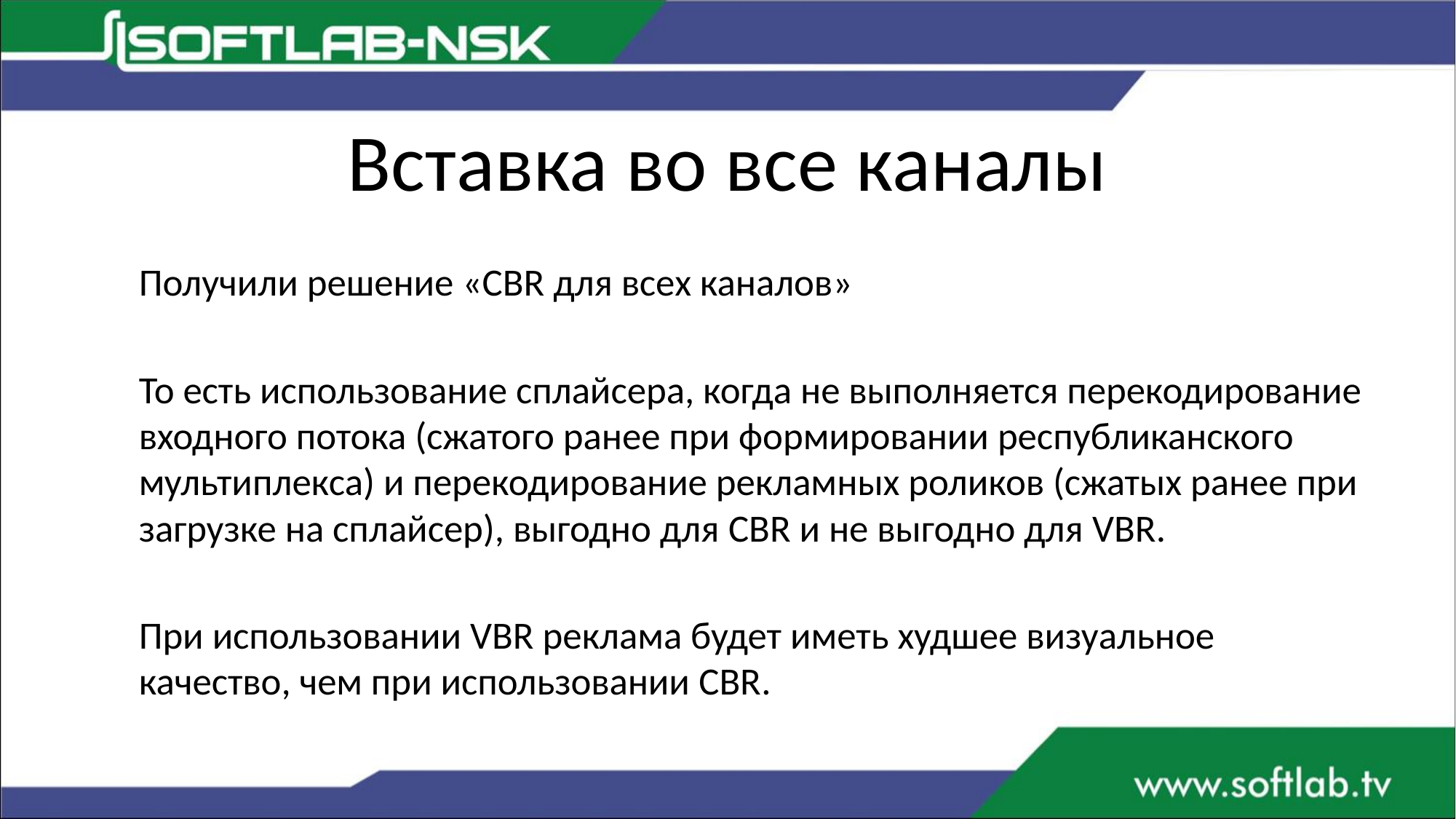

# Вставка во все каналы
	Получили решение «CBR для всех каналов»

	То есть использование сплайсера, когда не выполняется перекодирование входного потока (сжатого ранее при формировании республиканского мультиплекса) и перекодирование рекламных роликов (сжатых ранее при загрузке на сплайсер), выгодно для CBR и не выгодно для VBR.

	При использовании VBR реклама будет иметь худшее визуальное качество, чем при использовании CBR.